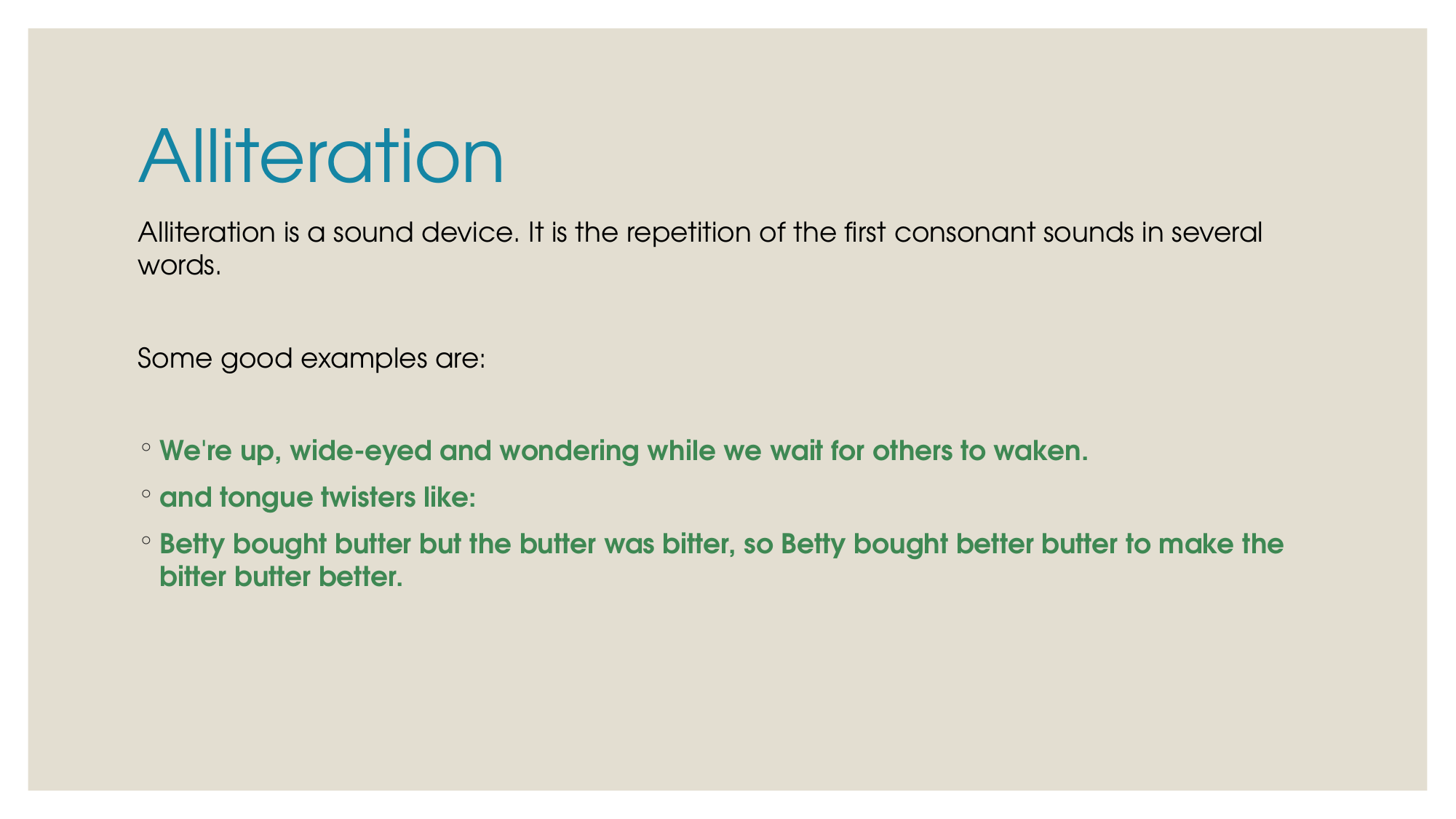

# Alliteration
Alliteration is a sound device. It is the repetition of the first consonant sounds in several words.

Some good examples are:

We're up, wide-eyed and wondering while we wait for others to waken.
and tongue twisters like:
Betty bought butter but the butter was bitter, so Betty bought better butter to make the bitter butter better.